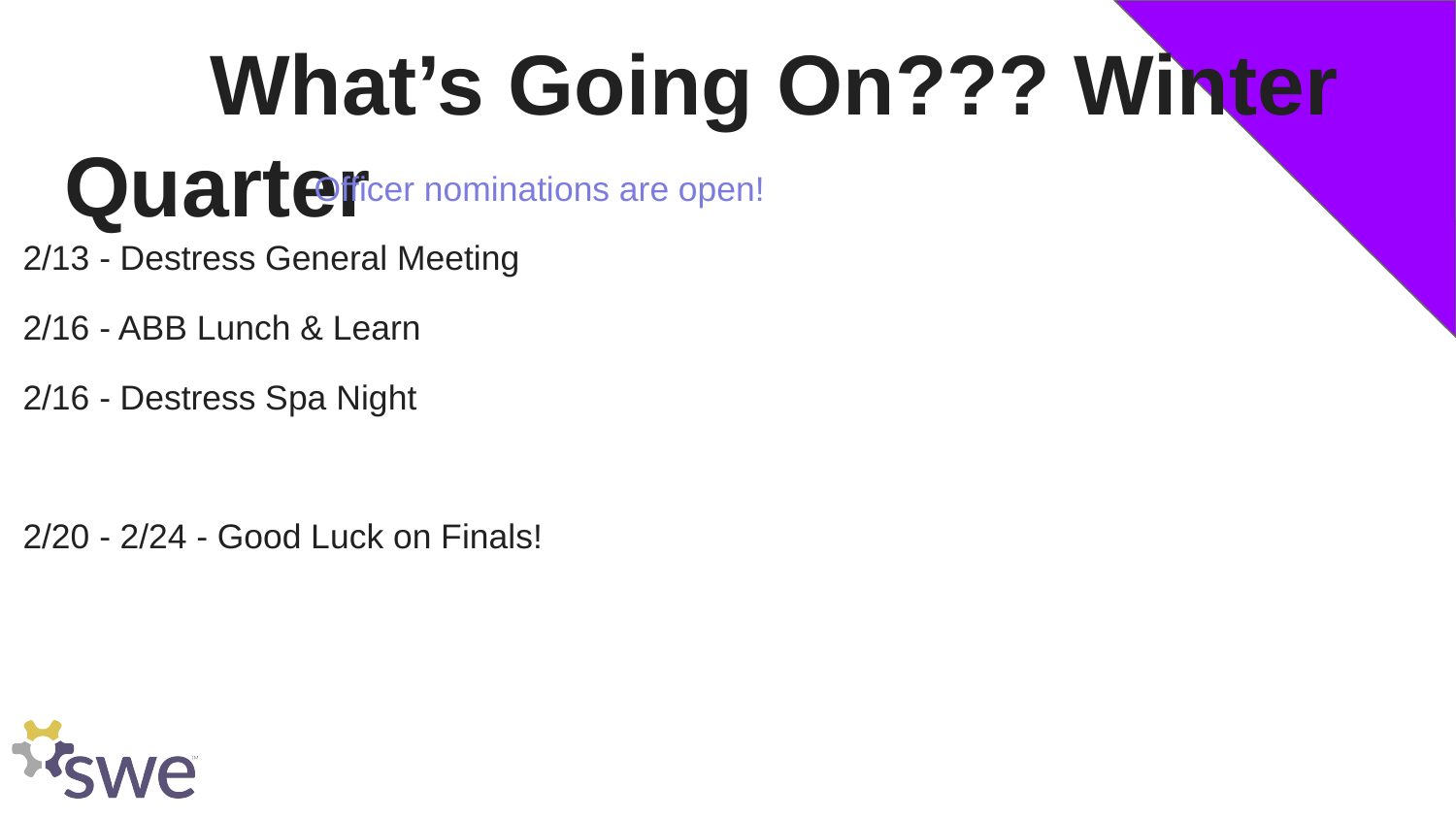

# What’s Going On??? Winter Quarter
		Officer nominations are open!
2/13 - Destress General Meeting
2/16 - ABB Lunch & Learn
2/16 - Destress Spa Night

2/20 - 2/24 - Good Luck on Finals!